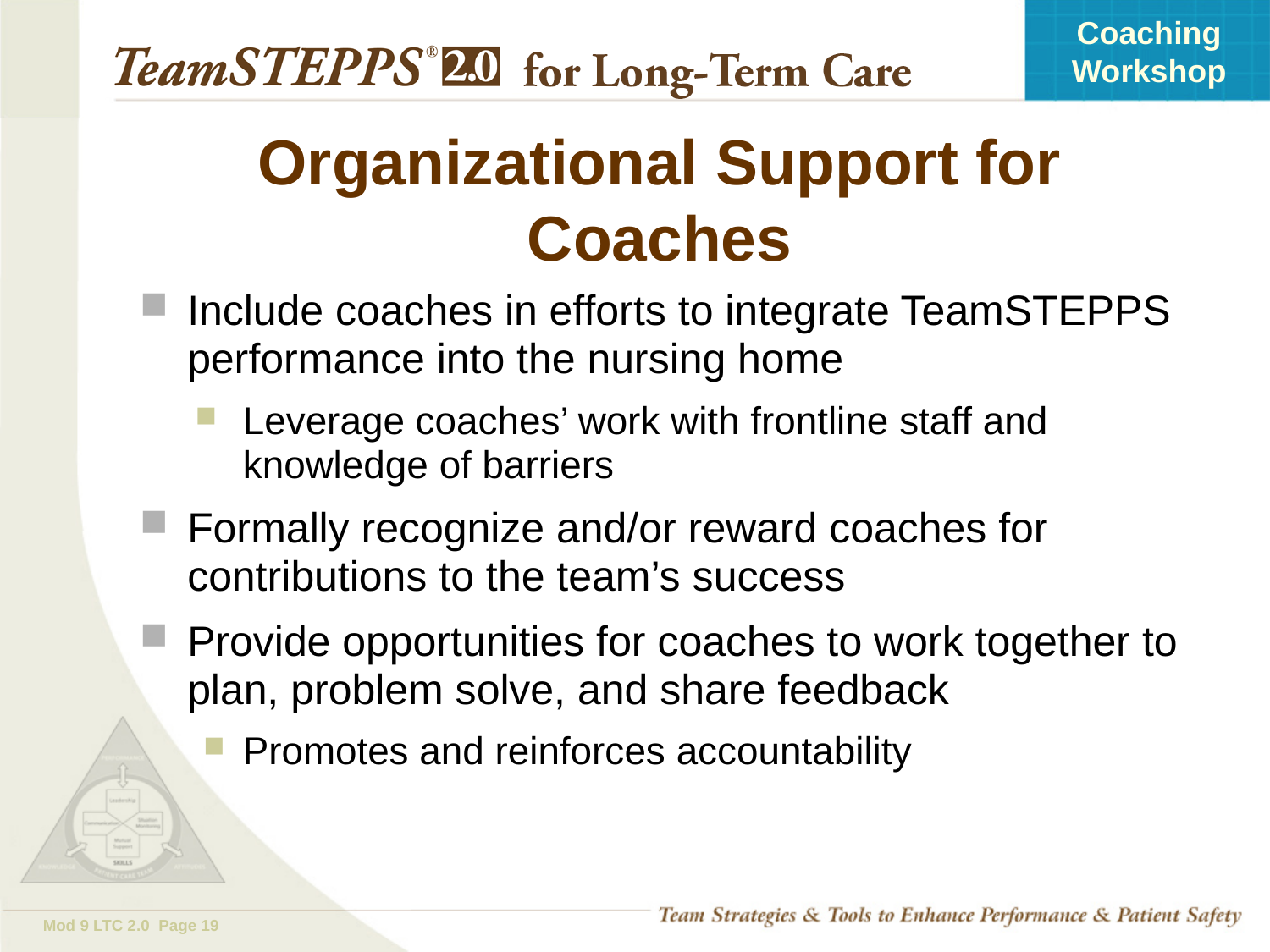

# Organizational Support for Coaches
Include coaches in efforts to integrate TeamSTEPPS performance into the nursing home
Leverage coaches’ work with frontline staff and knowledge of barriers
Formally recognize and/or reward coaches for contributions to the team’s success
Provide opportunities for coaches to work together to plan, problem solve, and share feedback
Promotes and reinforces accountability